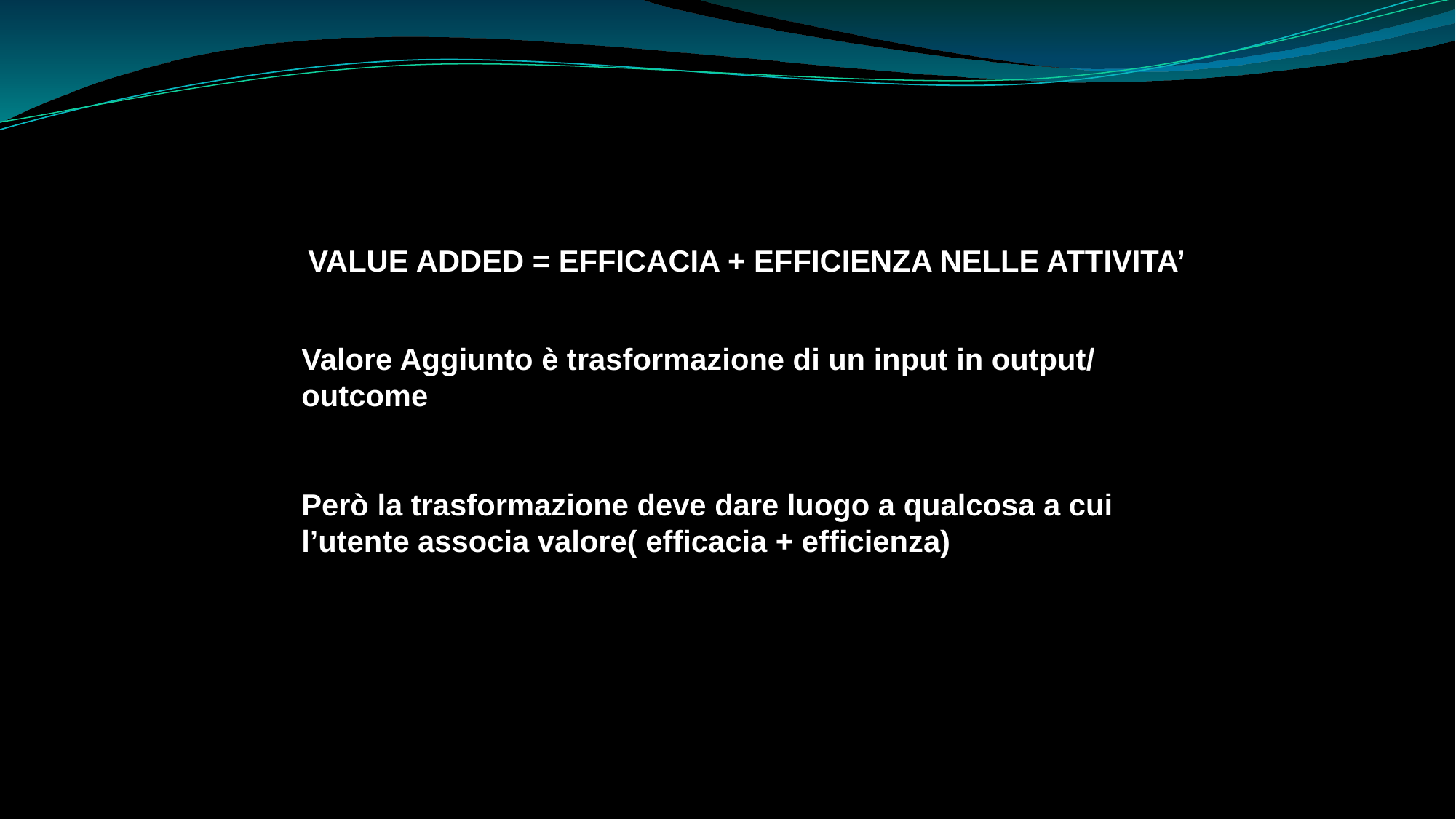

VALUE ADDED = EFFICACIA + EFFICIENZA NELLE ATTIVITA’

Valore Aggiunto è trasformazione di un input in output/ outcome

Però la trasformazione deve dare luogo a qualcosa a cui l’utente associa valore( efficacia + efficienza)